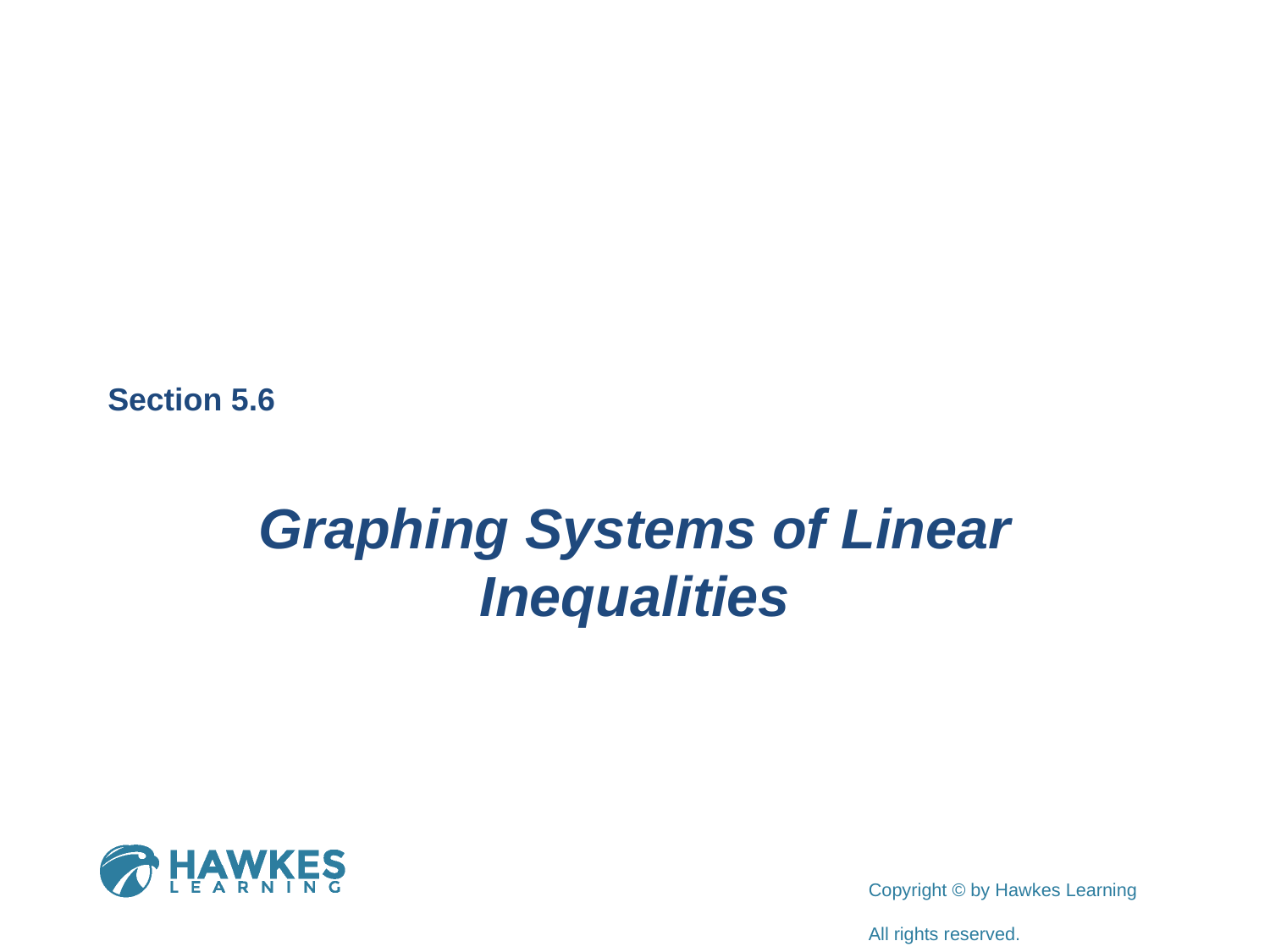

Section 5.6
Graphing Systems of Linear Inequalities